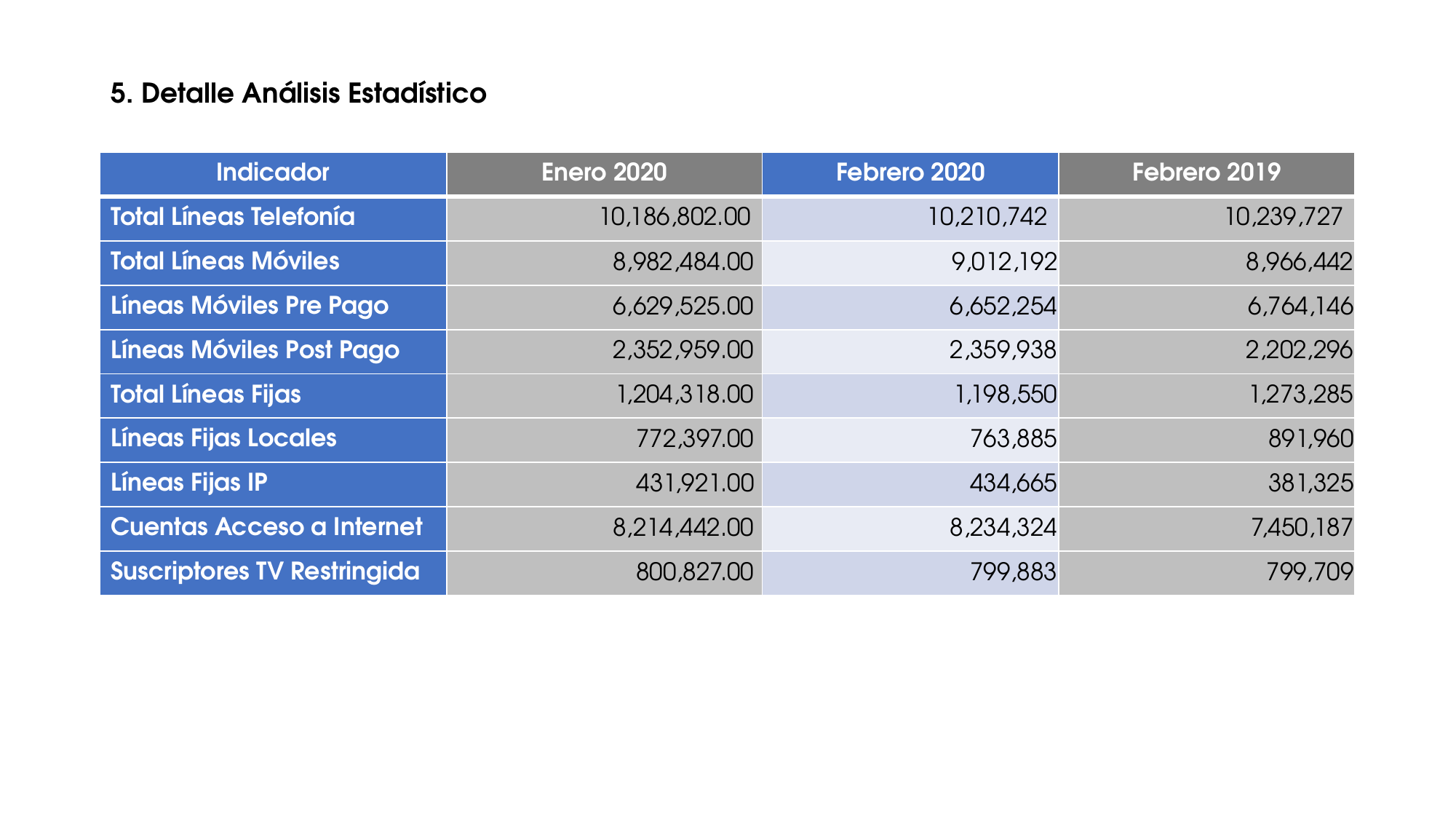

# 5. Detalle Análisis Estadístico

| Indicador | Enero 2020 | Febrero 2020 | Febrero 2019 |
| --- | --- | --- | --- |
| Total Líneas Telefonía | 10,186,802.00 | 10,210,742 | 10,239,727 |
| Total Líneas Móviles | 8,982,484.00 | 9,012,192 | 8,966,442 |
| Líneas Móviles Pre Pago | 6,629,525.00 | 6,652,254 | 6,764,146 |
| Líneas Móviles Post Pago | 2,352,959.00 | 2,359,938 | 2,202,296 |
| Total Líneas Fijas | 1,204,318.00 | 1,198,550 | 1,273,285 |
| Líneas Fijas Locales | 772,397.00 | 763,885 | 891,960 |
| Líneas Fijas IP | 431,921.00 | 434,665 | 381,325 |
| Cuentas Acceso a Internet | 8,214,442.00 | 8,234,324 | 7,450,187 |
| Suscriptores TV Restringida | 800,827.00 | 799,883 | 799,709 |